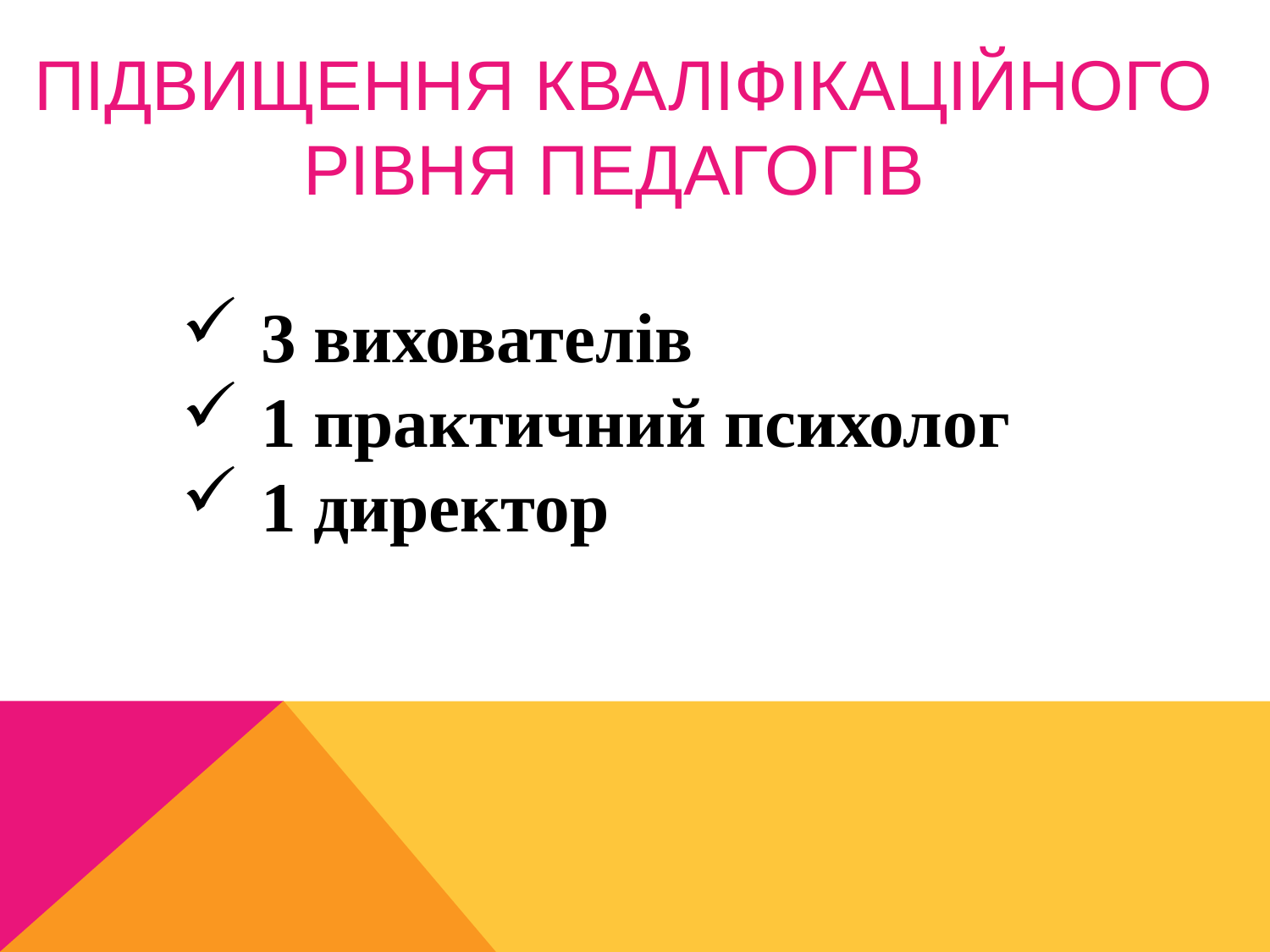

# Підвищення кваліфікаційного рівня педагогів
3 вихователів
1 практичний психолог
1 директор